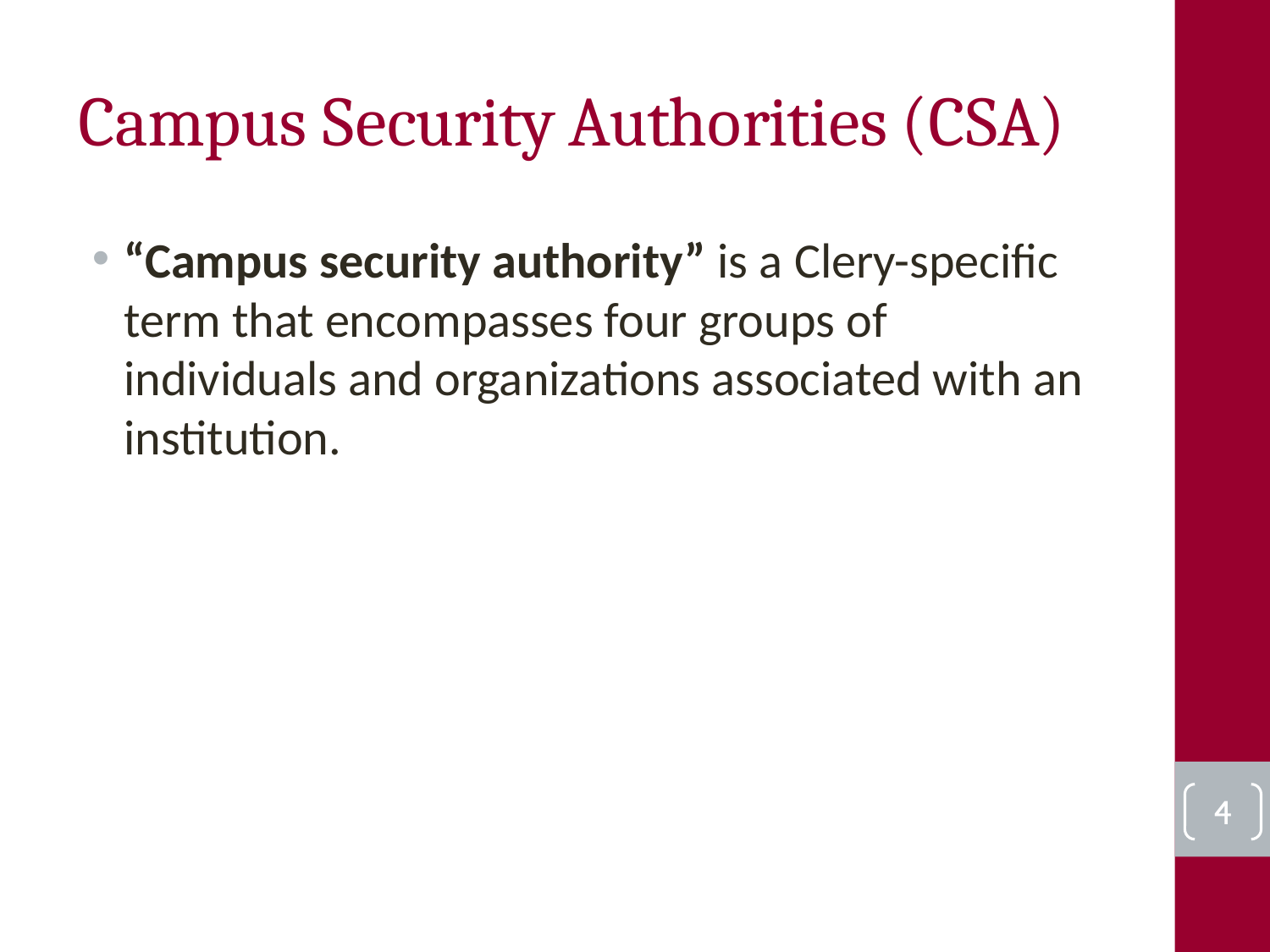

# Campus Security Authorities (CSA)
“Campus security authority” is a Clery-specific term that encompasses four groups of individuals and organizations associated with an institution.
4